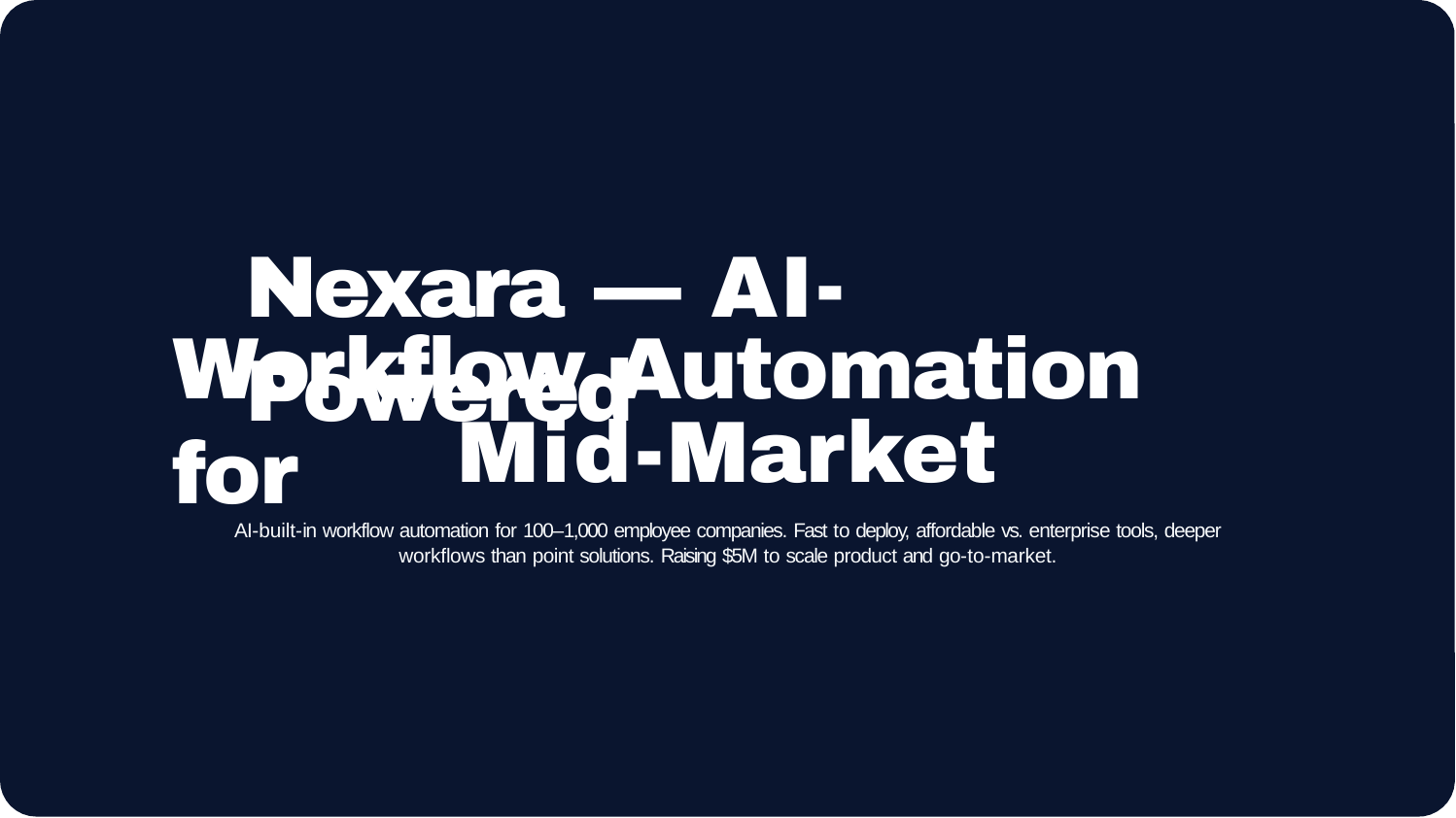

# Nexara — AI-Powered
Workflow Automation for
Mid-Market
AI-built-in workflow automation for 100–1,000 employee companies. Fast to deploy, affordable vs. enterprise tools, deeper workflows than point solutions. Raising $5M to scale product and go-to-market.